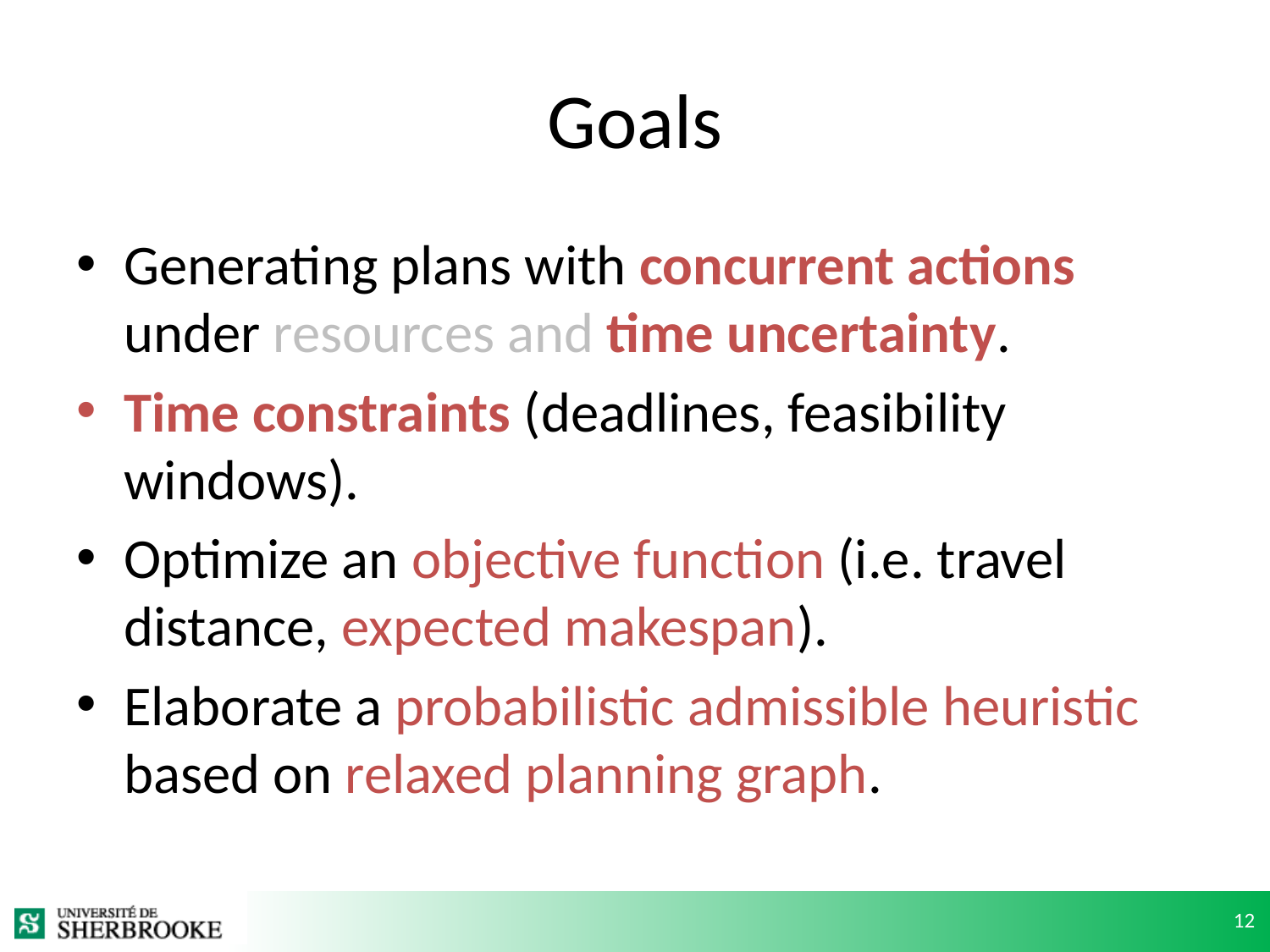

# Goals
Generating plans with concurrent actions under resources and time uncertainty.
Time constraints (deadlines, feasibility windows).
Optimize an objective function (i.e. travel distance, expected makespan).
Elaborate a probabilistic admissible heuristic based on relaxed planning graph.
12